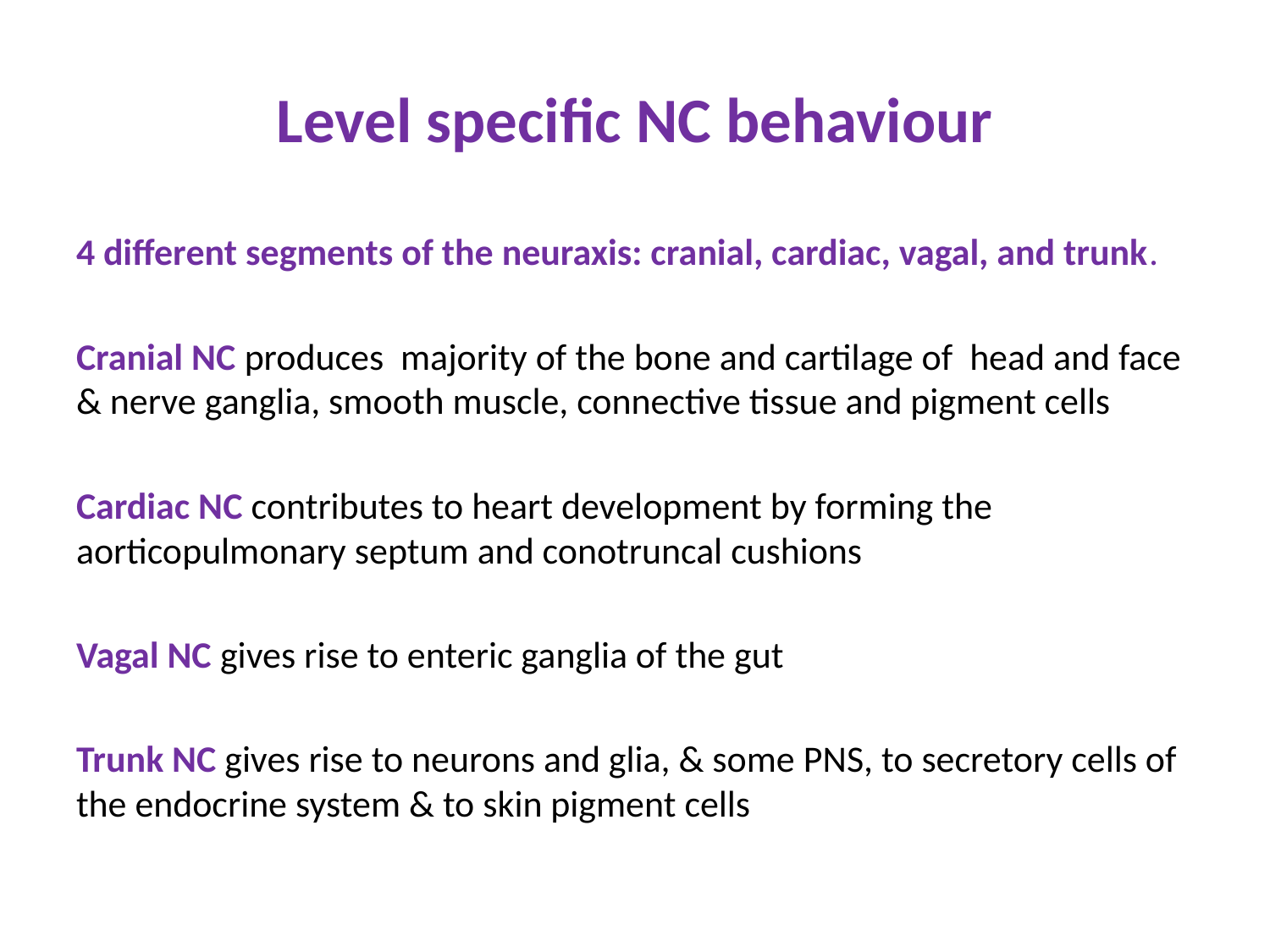

# Level specific NC behaviour
4 different segments of the neuraxis: cranial, cardiac, vagal, and trunk.

Cranial NC produces  majority of the bone and cartilage of  head and face & nerve ganglia, smooth muscle, connective tissue and pigment cells

Cardiac NC contributes to heart development by forming the aorticopulmonary septum and conotruncal cushions

Vagal NC gives rise to enteric ganglia of the gut

Trunk NC gives rise to neurons and glia, & some PNS, to secretory cells of the endocrine system & to skin pigment cells